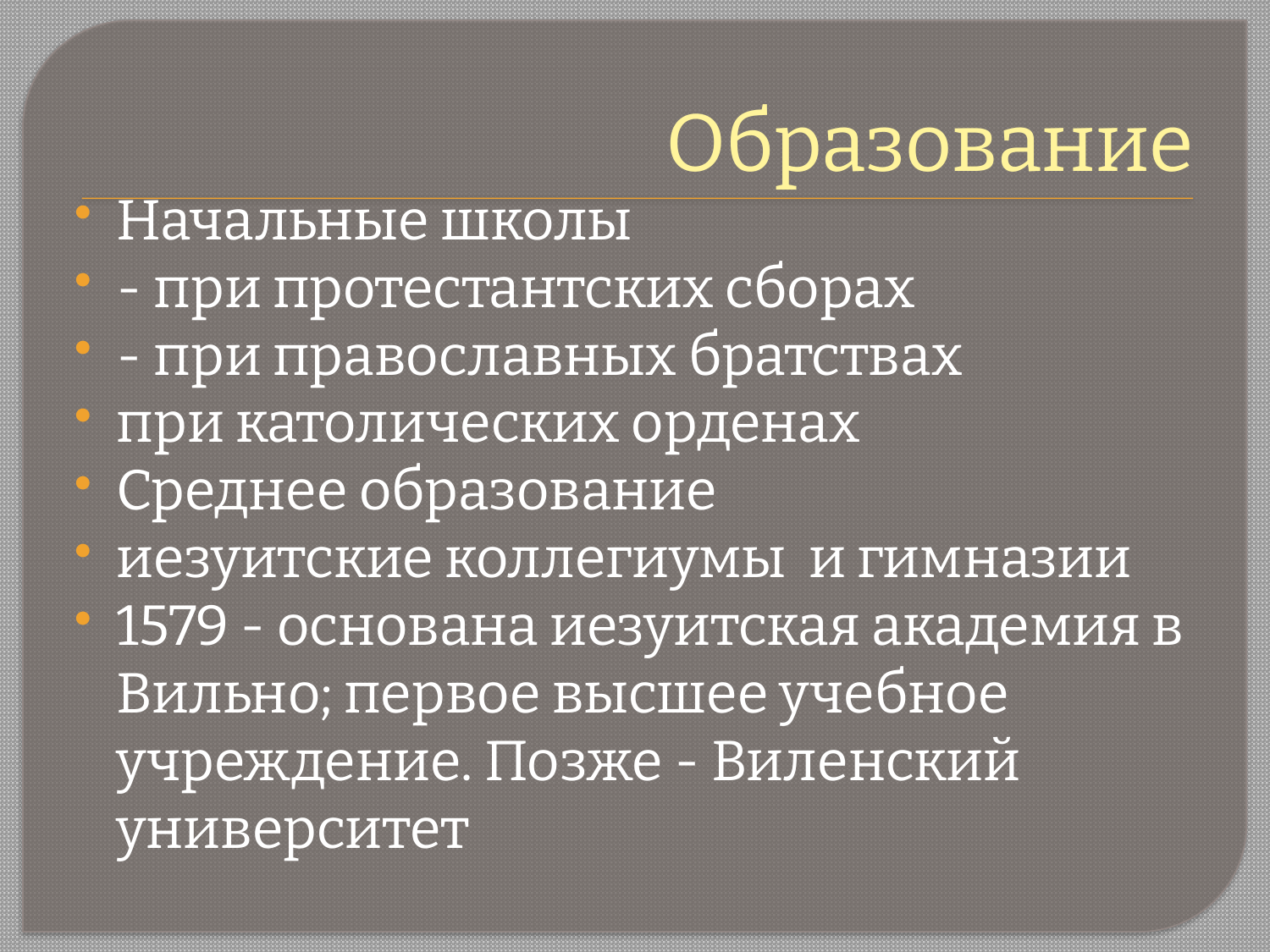

# Образование
Начальные школы
- при протестантских сборах
- при православных братствах
при католических орденах
Среднее образование
иезуитские коллегиумы  и гимназии
1579 - основана иезуитская академия в Вильно; первое высшее учебное учреждение. Позже - Виленский университет